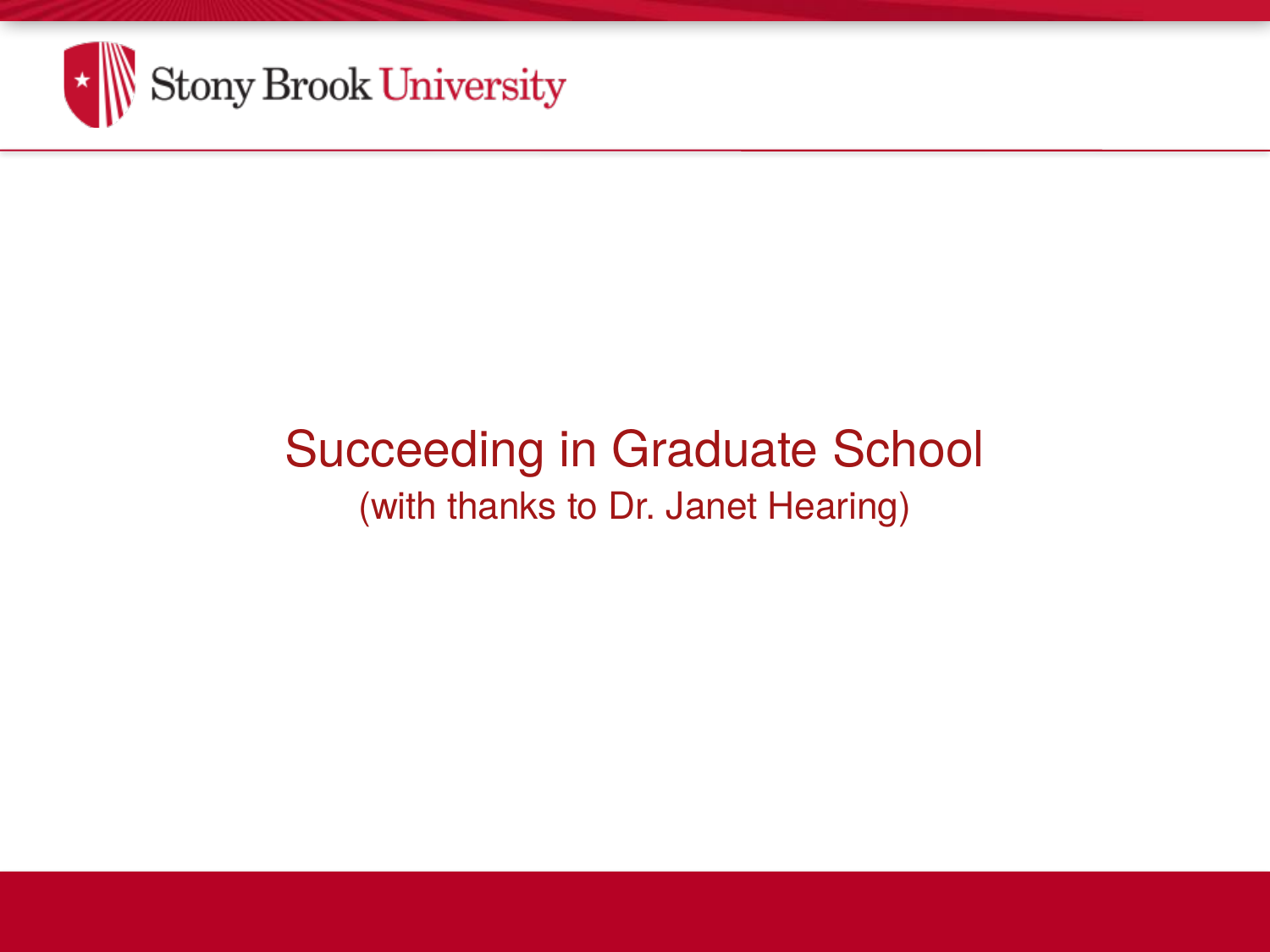

# How to Succeed in Graduate School: The Hidden Curriculum Succeeding in Graduate School (with thanks to Dr. Janet Hearing)